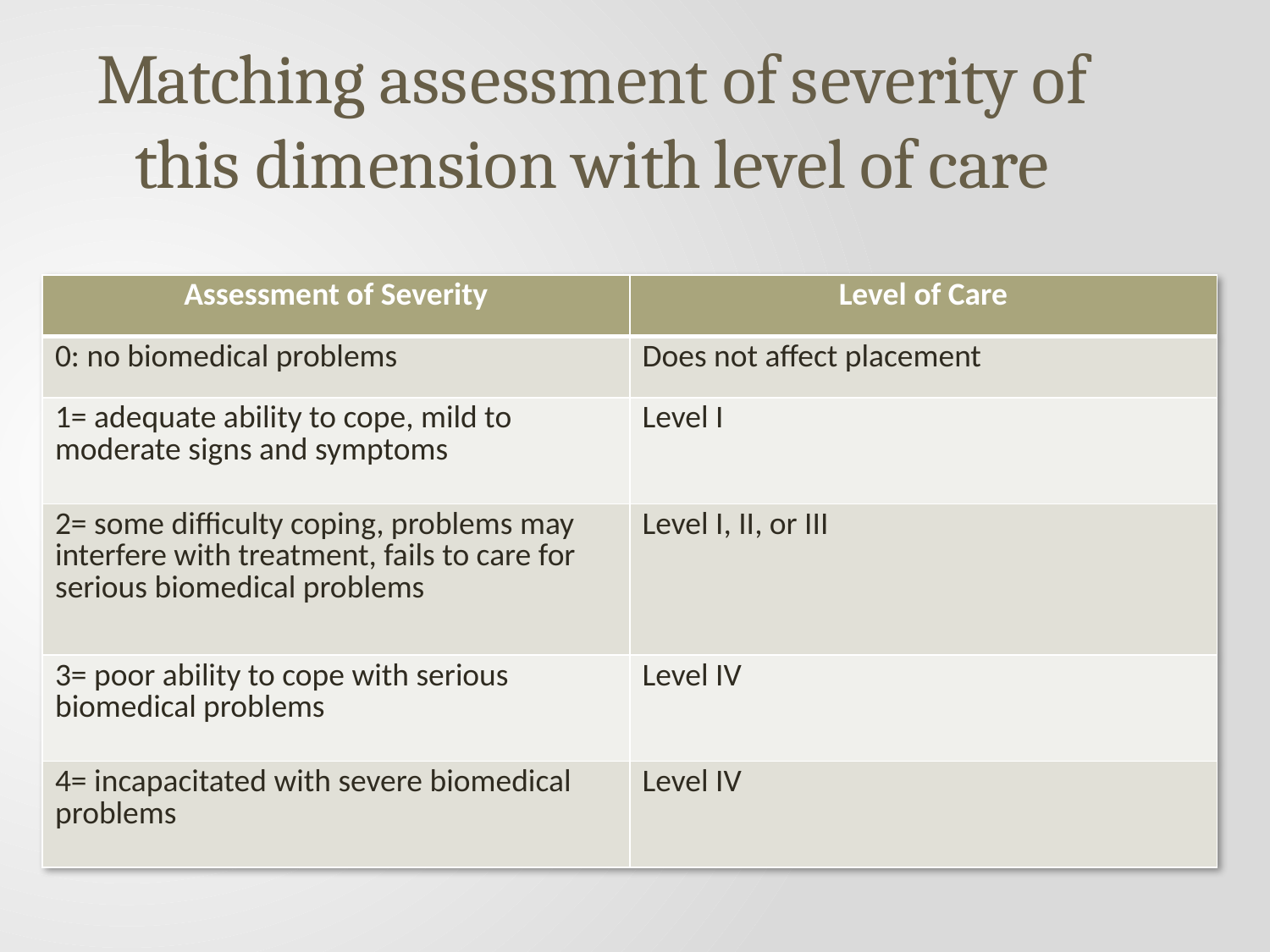

# Matching assessment of severity of this dimension with level of care
| Assessment of Severity | Level of Care |
| --- | --- |
| 0: no biomedical problems | Does not affect placement |
| 1= adequate ability to cope, mild to moderate signs and symptoms | Level I |
| 2= some difficulty coping, problems may interfere with treatment, fails to care for serious biomedical problems | Level I, II, or III |
| 3= poor ability to cope with serious biomedical problems | Level IV |
| 4= incapacitated with severe biomedical problems | Level IV |